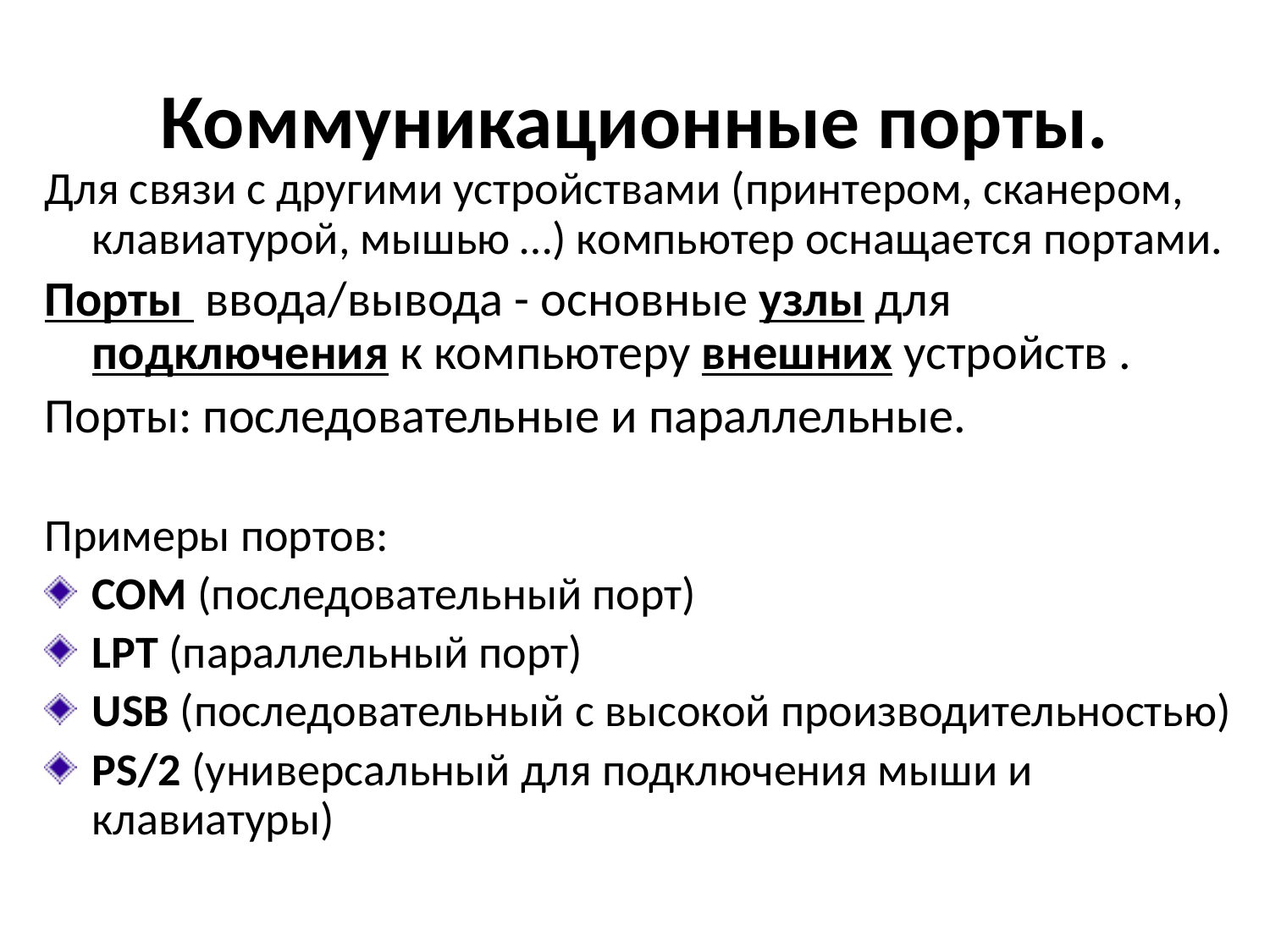

# Коммуникационные порты.
Для связи с другими устройствами (принтером, сканером, клавиатурой, мышью …) компьютер оснащается портами.
Порты  ввода/вывода - основные узлы для подключения к компьютеру внешних устройств .
Порты: последовательные и параллельные.

Примеры портов:
COM (последовательный порт)
LPT (параллельный порт)
USB (последовательный с высокой производительностью)
PS/2 (универсальный для подключения мыши и клавиатуры)